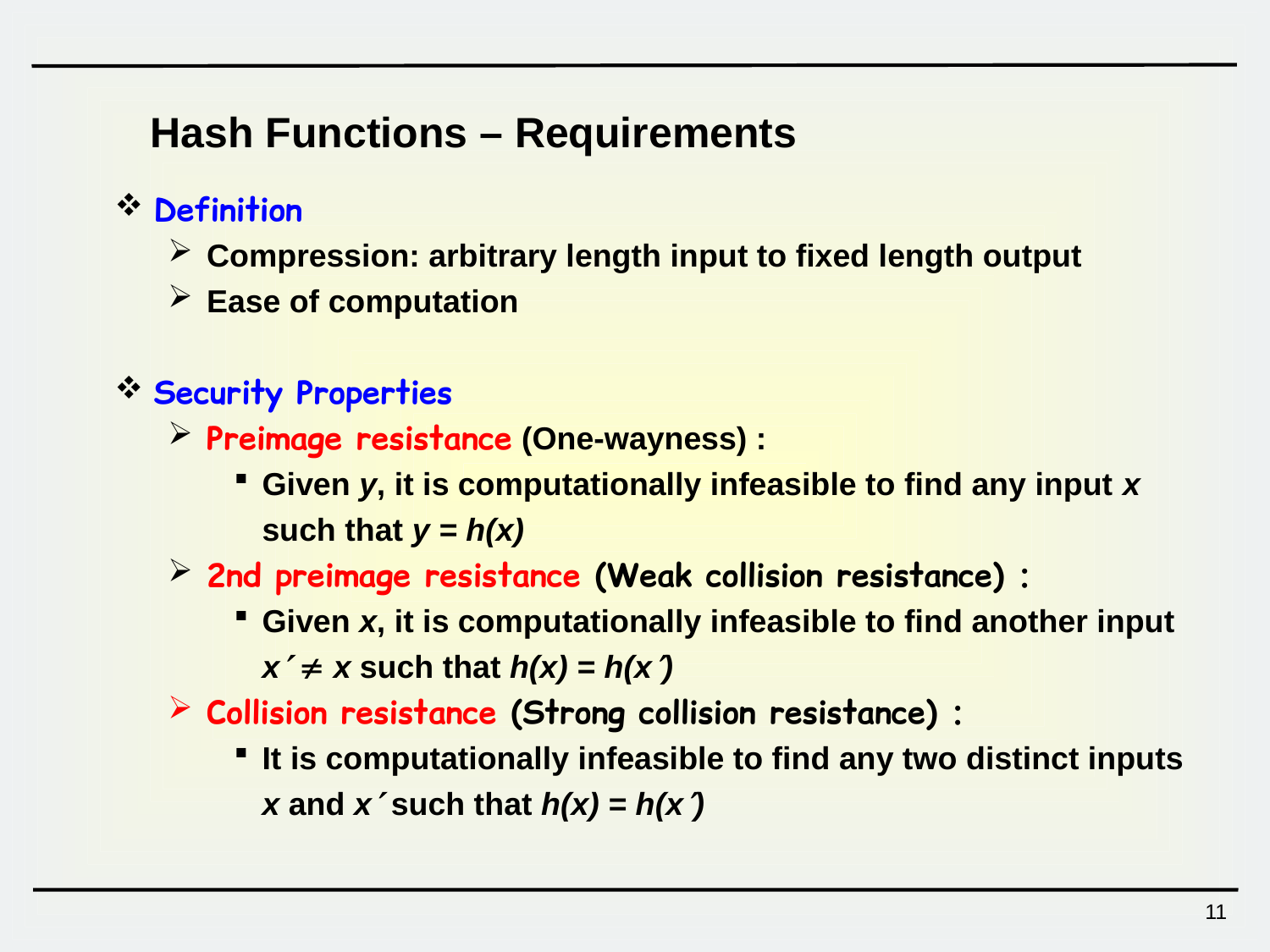

Hash Functions – Requirements
 Definition
Compression: arbitrary length input to fixed length output
Ease of computation

 Security Properties
Preimage resistance (One-wayness) :
Given y, it is computationally infeasible to find any input x such that y = h(x)
2nd preimage resistance (Weak collision resistance) :
Given x, it is computationally infeasible to find another input x′ ≠ x such that h(x) = h(x′)
Collision resistance (Strong collision resistance) :
It is computationally infeasible to find any two distinct inputs x and x′ such that h(x) = h(x′)
11